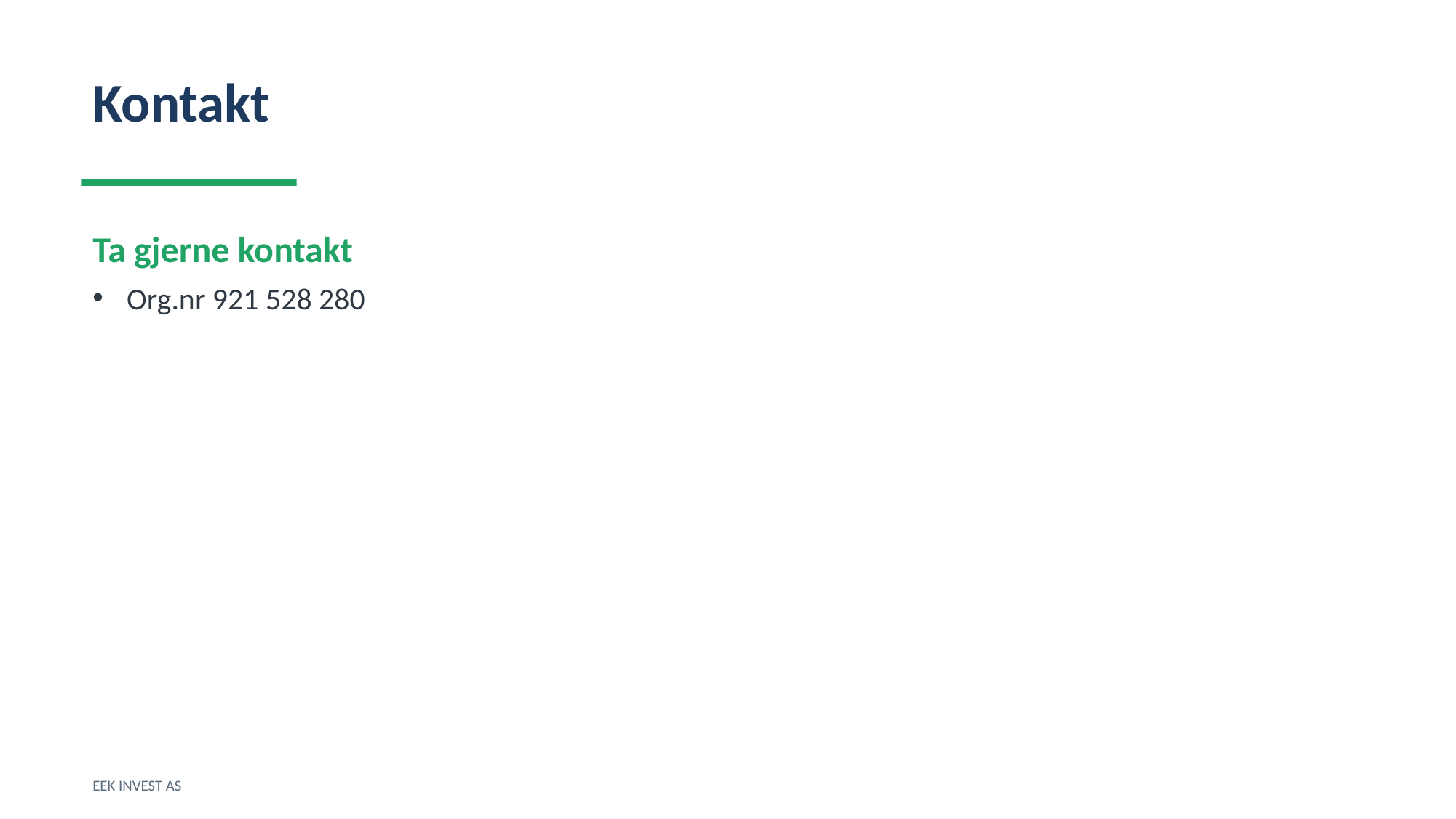

Kontakt

Ta gjerne kontakt
Org.nr 921 528 280
EEK INVEST AS